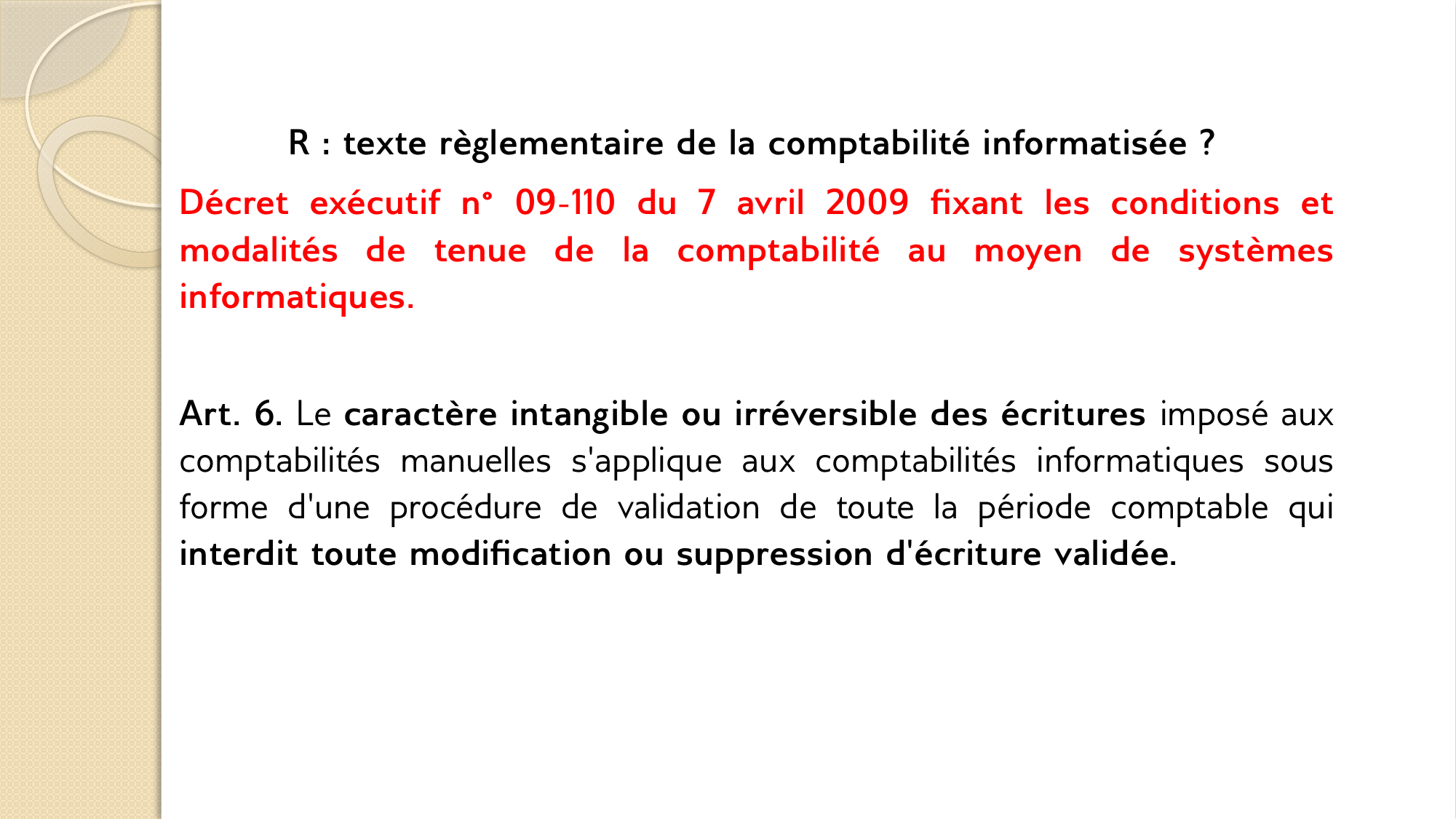

R : texte règlementaire de la comptabilité informatisée ?
Décret exécutif n° 09-110 du 7 avril 2009 fixant les conditions et modalités de tenue de la comptabilité au moyen de systèmes informatiques.

Art. 6. Le caractère intangible ou irréversible des écritures imposé aux comptabilités manuelles s'applique aux comptabilités informatiques sous forme d'une procédure de validation de toute la période comptable qui interdit toute modification ou suppression d'écriture validée.